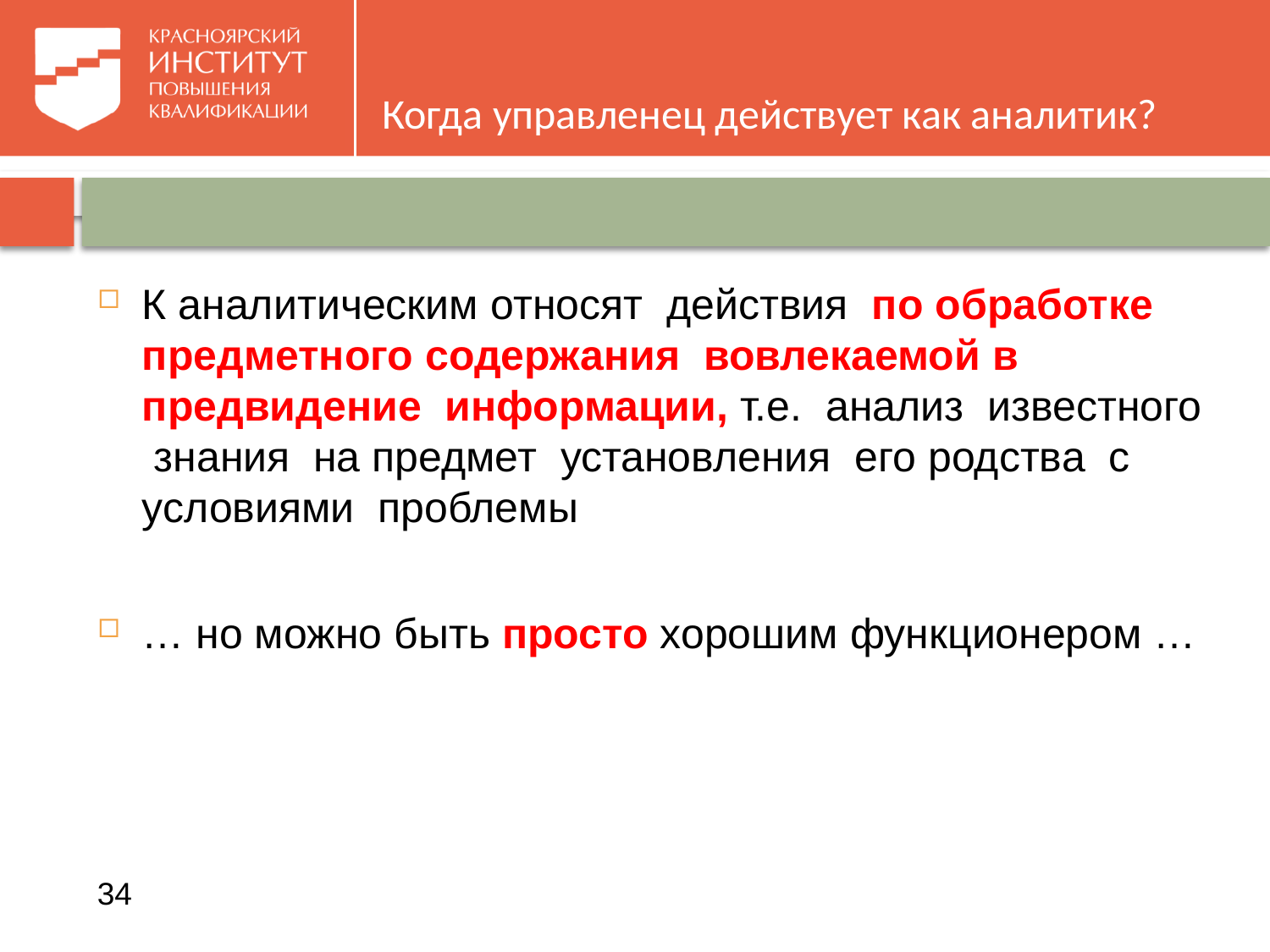

# Когда управленец действует как аналитик?
К аналитическим относят  действия  по обработке  предметного содержания  вовлекаемой в предвидение  информации, т.е.  анализ  известного  знания  на предмет  установления  его родства  с условиями  проблемы

… но можно быть просто хорошим функционером …
34